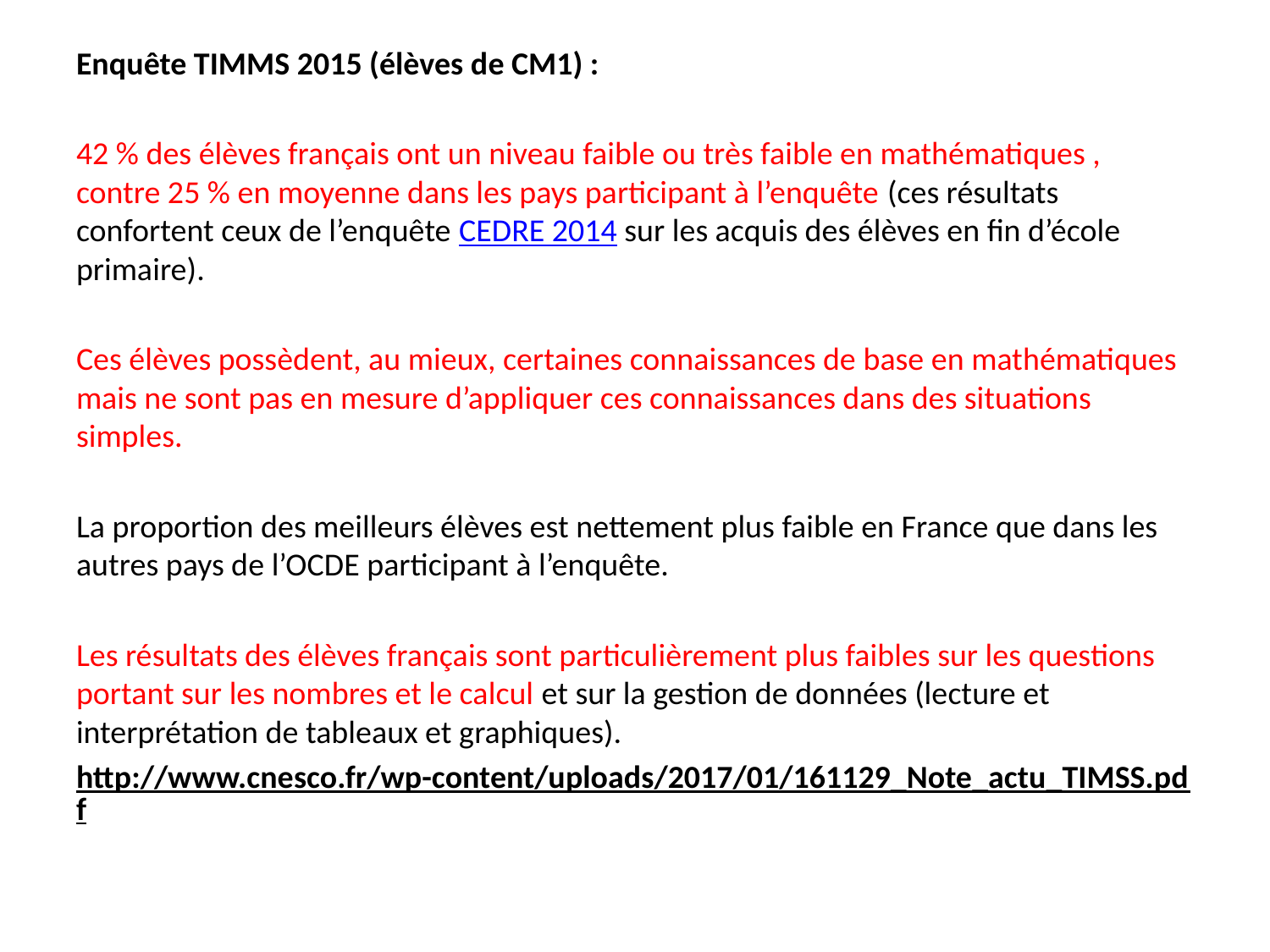

Enquête TIMMS 2015 (élèves de CM1) :

42 % des élèves français ont un niveau faible ou très faible en mathématiques , contre 25 % en moyenne dans les pays participant à l’enquête (ces résultats confortent ceux de l’enquête CEDRE 2014 sur les acquis des élèves en fin d’école primaire).

Ces élèves possèdent, au mieux, certaines connaissances de base en mathématiques mais ne sont pas en mesure d’appliquer ces connaissances dans des situations simples.

La proportion des meilleurs élèves est nettement plus faible en France que dans les autres pays de l’OCDE participant à l’enquête.

Les résultats des élèves français sont particulièrement plus faibles sur les questions portant sur les nombres et le calcul et sur la gestion de données (lecture et interprétation de tableaux et graphiques).
http://www.cnesco.fr/wp-content/uploads/2017/01/161129_Note_actu_TIMSS.pdf